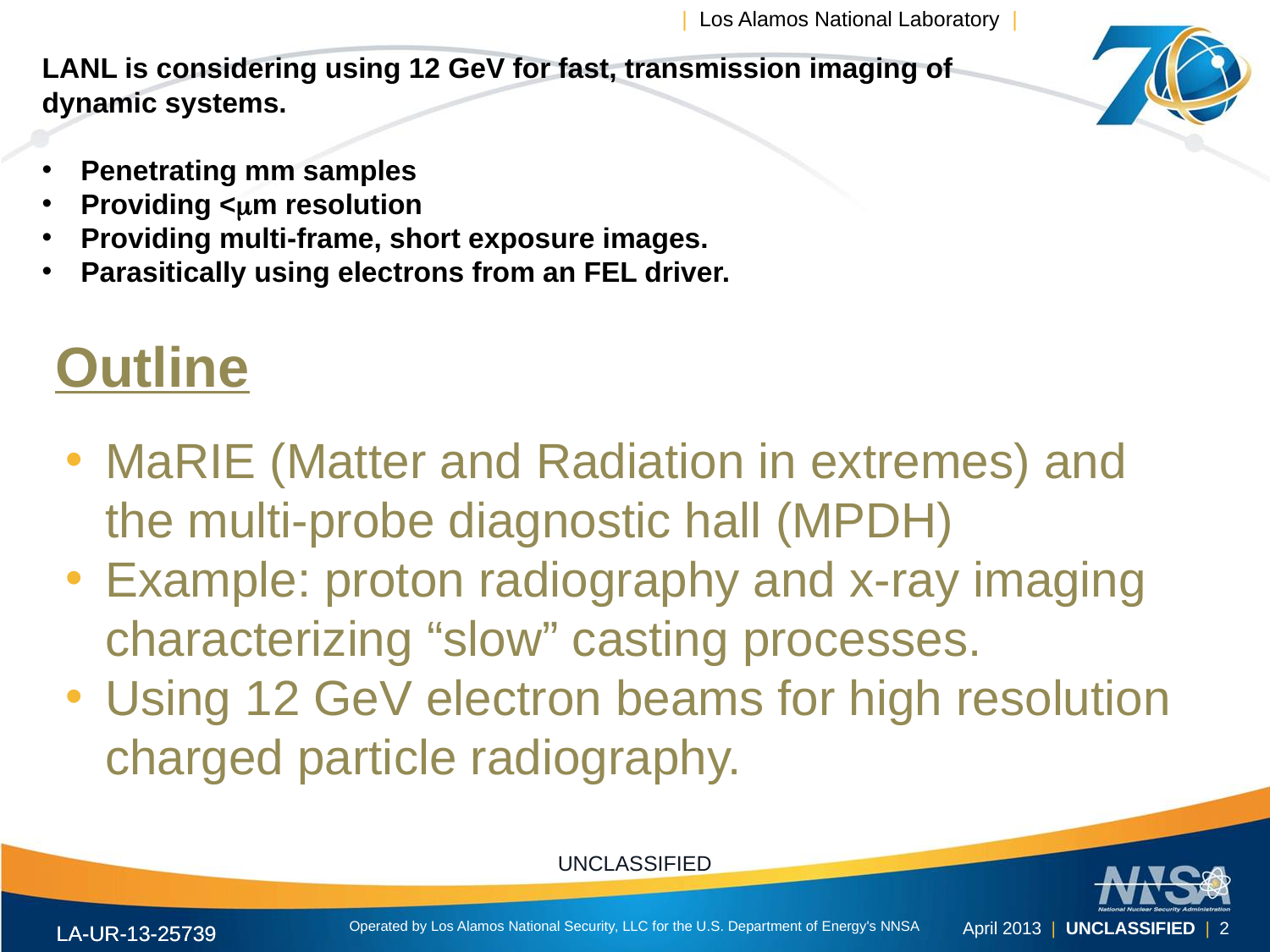

LANL is considering using 12 GeV for fast, transmission imaging of dynamic systems.

Penetrating mm samples
Providing <μm resolution
Providing multi-frame, short exposure images.
Parasitically using electrons from an FEL driver.
# Outline
MaRIE (Matter and Radiation in extremes) and the multi-probe diagnostic hall (MPDH)
Example: proton radiography and x-ray imaging characterizing “slow” casting processes.
Using 12 GeV electron beams for high resolution charged particle radiography.